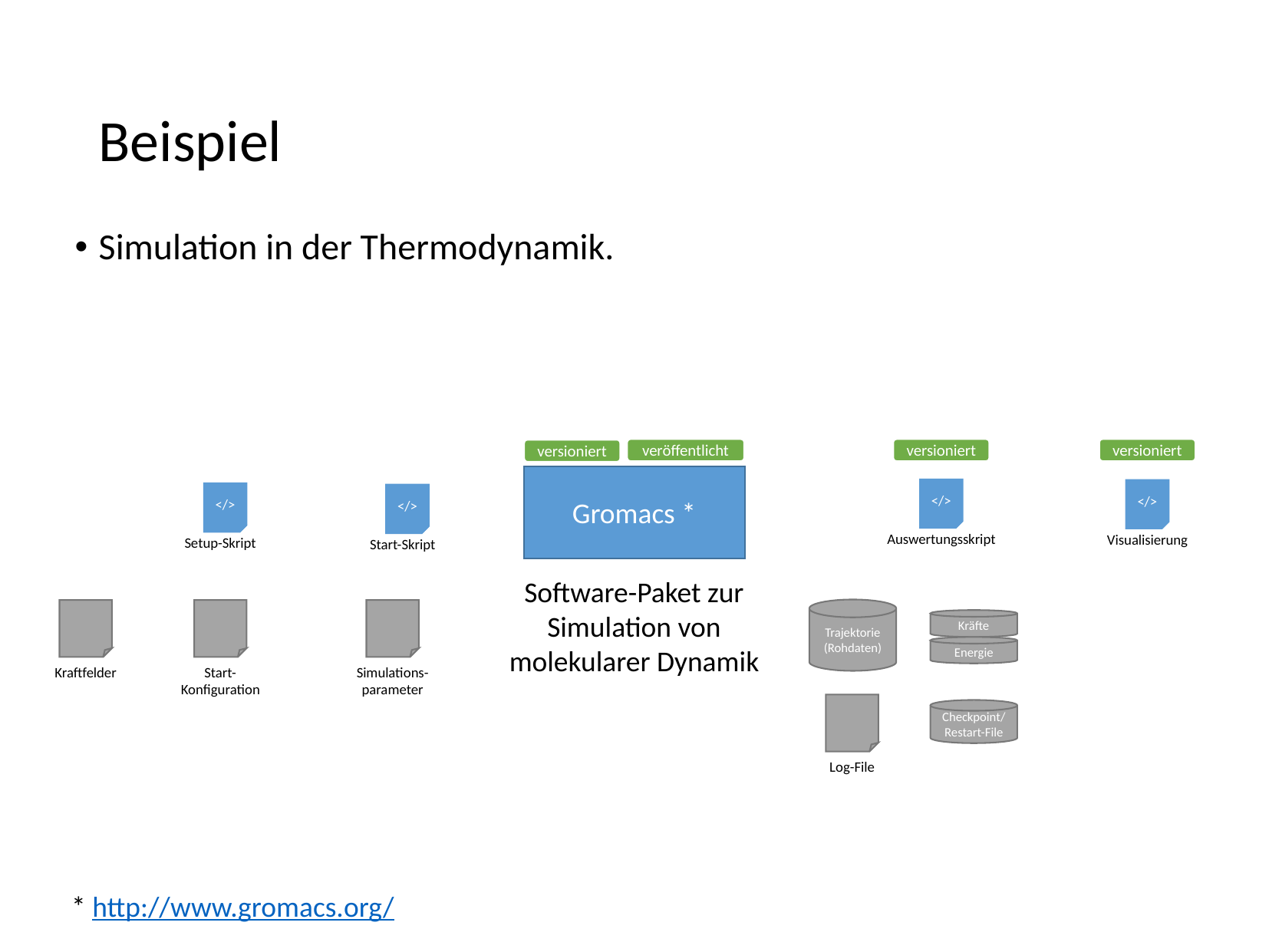

# Beispiel
Simulation in der Thermodynamik.

versioniert
versioniert
veröffentlicht
versioniert
Gromacs *
</>
Auswertungsskript
</>
Visualisierung
</>
Setup-Skript
</>
Start-Skript
Software-Paket zur Simulation von molekularer Dynamik
Trajektorie (Rohdaten)

Kraftfelder

Start-Konfiguration

Simulations-parameter
Kräfte
Energie

Log-File
Checkpoint/ Restart-File
* http://www.gromacs.org/